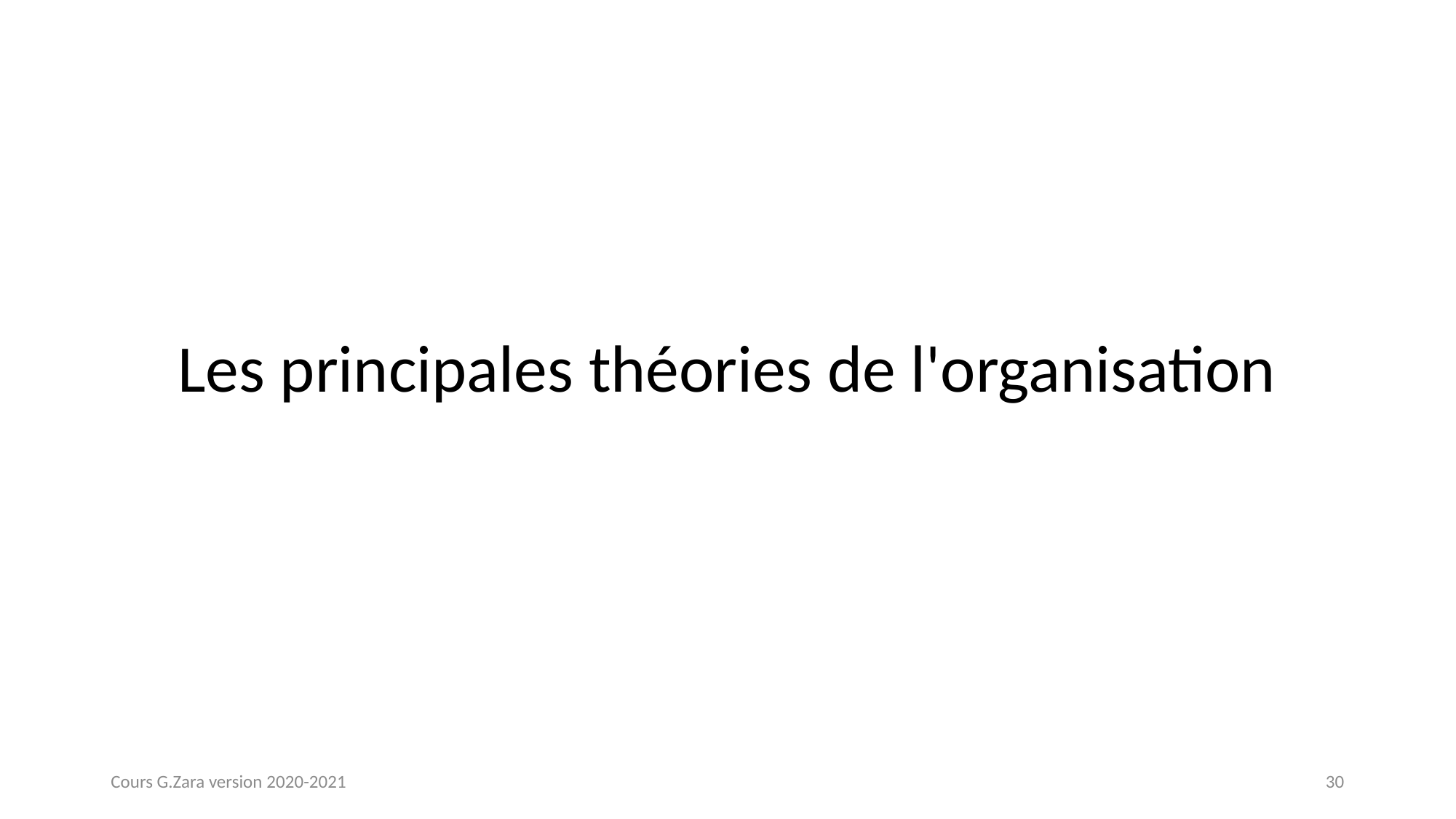

# Les principales théories de l'organisation
Cours G.Zara version 2020-2021
30